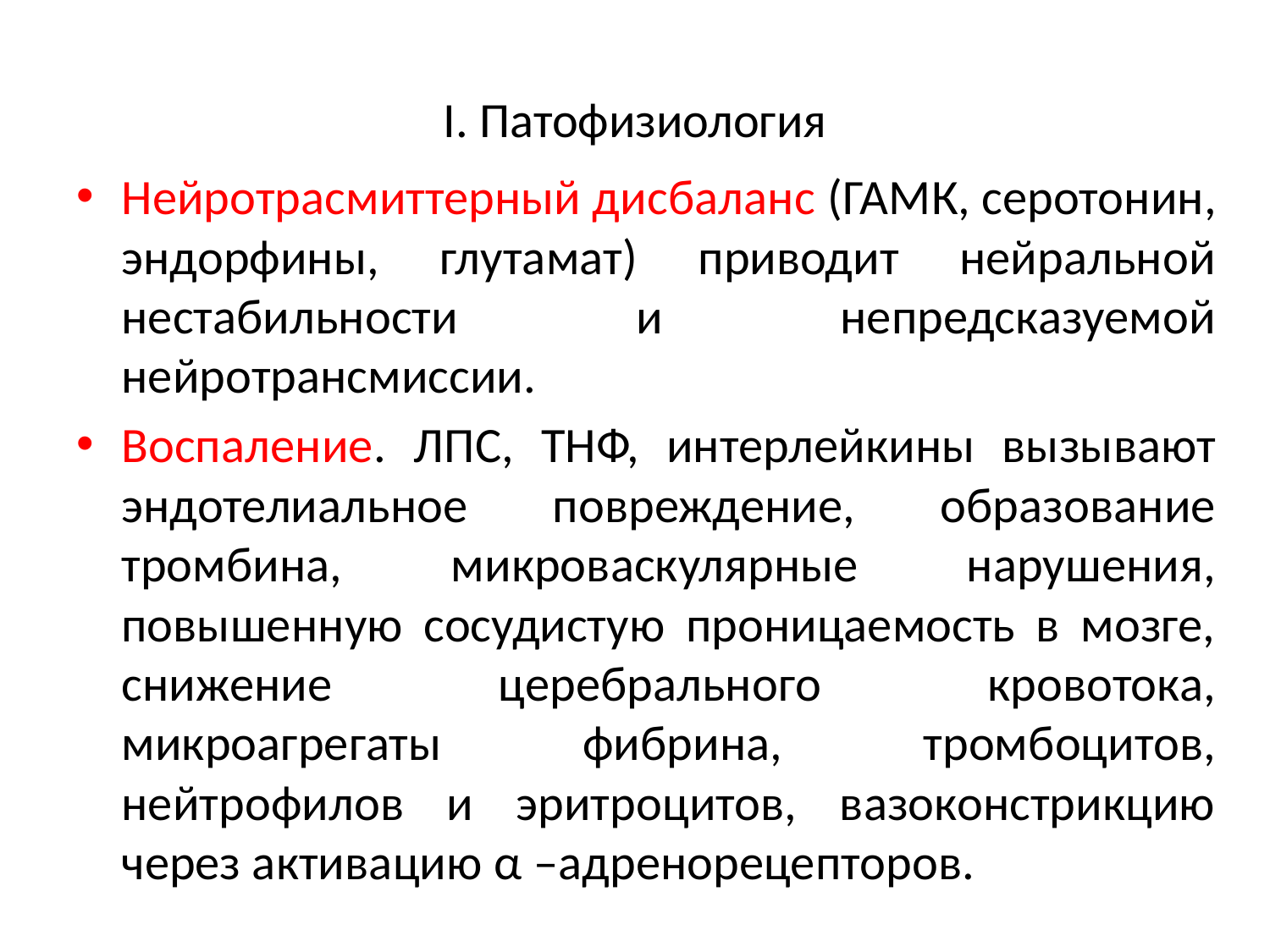

# I. Патофизиология
Нейротрасмиттерный дисбаланс (ГАМК, серотонин, эндорфины, глутамат) приводит нейральной нестабильности и непредсказуемой нейротрансмиссии.
Воспаление. ЛПС, ТНФ, интерлейкины вызывают эндотелиальное повреждение, образование тромбина, микроваскулярные нарушения, повышенную сосудистую проницаемость в мозге, снижение церебрального кровотока, микроагрегаты фибрина, тромбоцитов, нейтрофилов и эритроцитов, вазоконстрикцию через активацию α –адренорецепторов.